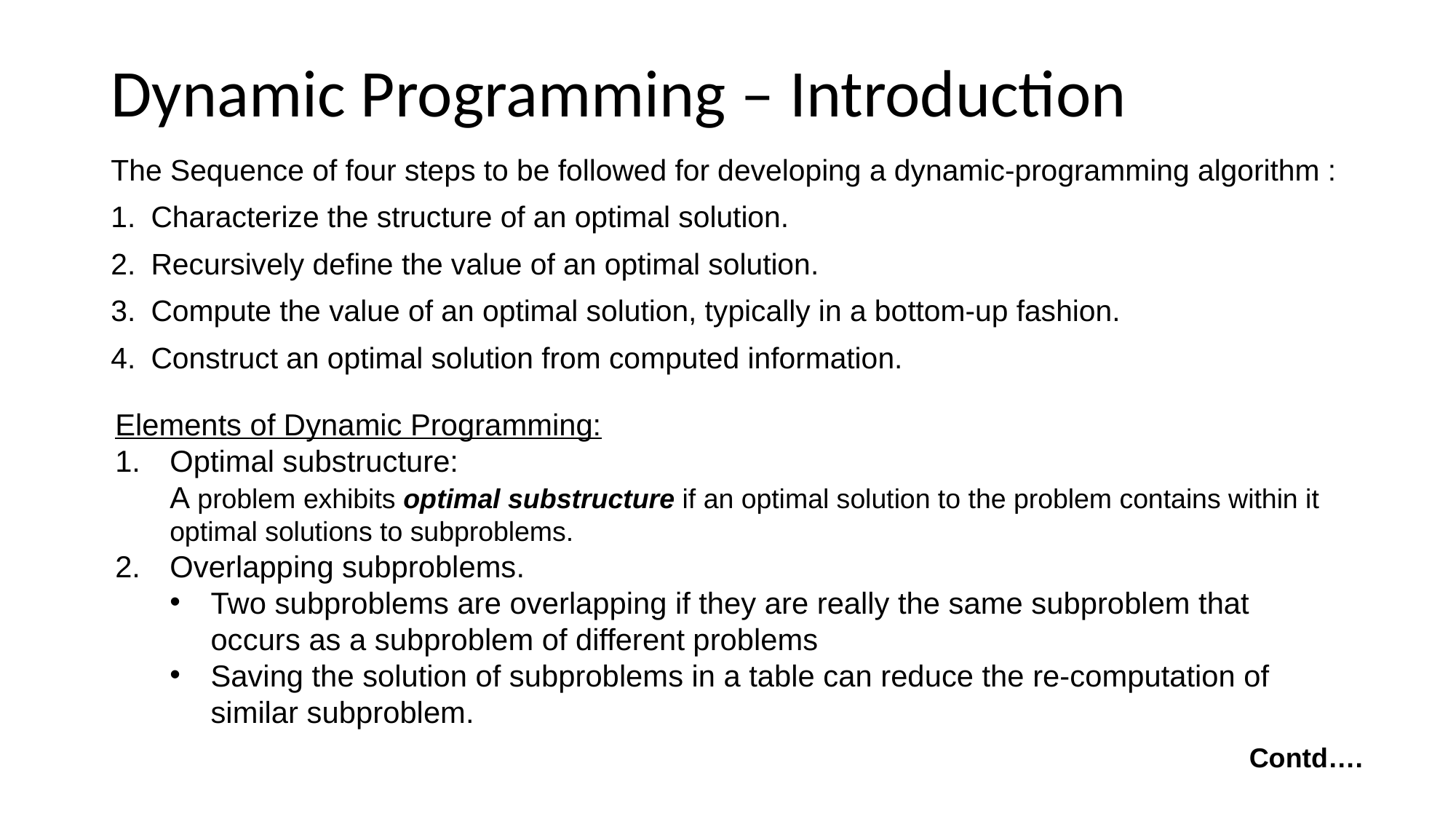

# Dynamic Programming – Introduction
The Sequence of four steps to be followed for developing a dynamic-programming algorithm :
Characterize the structure of an optimal solution.
Recursively define the value of an optimal solution.
Compute the value of an optimal solution, typically in a bottom-up fashion.
Construct an optimal solution from computed information.
Elements of Dynamic Programming:
Optimal substructure:
A problem exhibits optimal substructure if an optimal solution to the problem contains within it optimal solutions to subproblems.
Overlapping subproblems.
Two subproblems are overlapping if they are really the same subproblem that occurs as a subproblem of different problems
Saving the solution of subproblems in a table can reduce the re-computation of similar subproblem.
Contd….